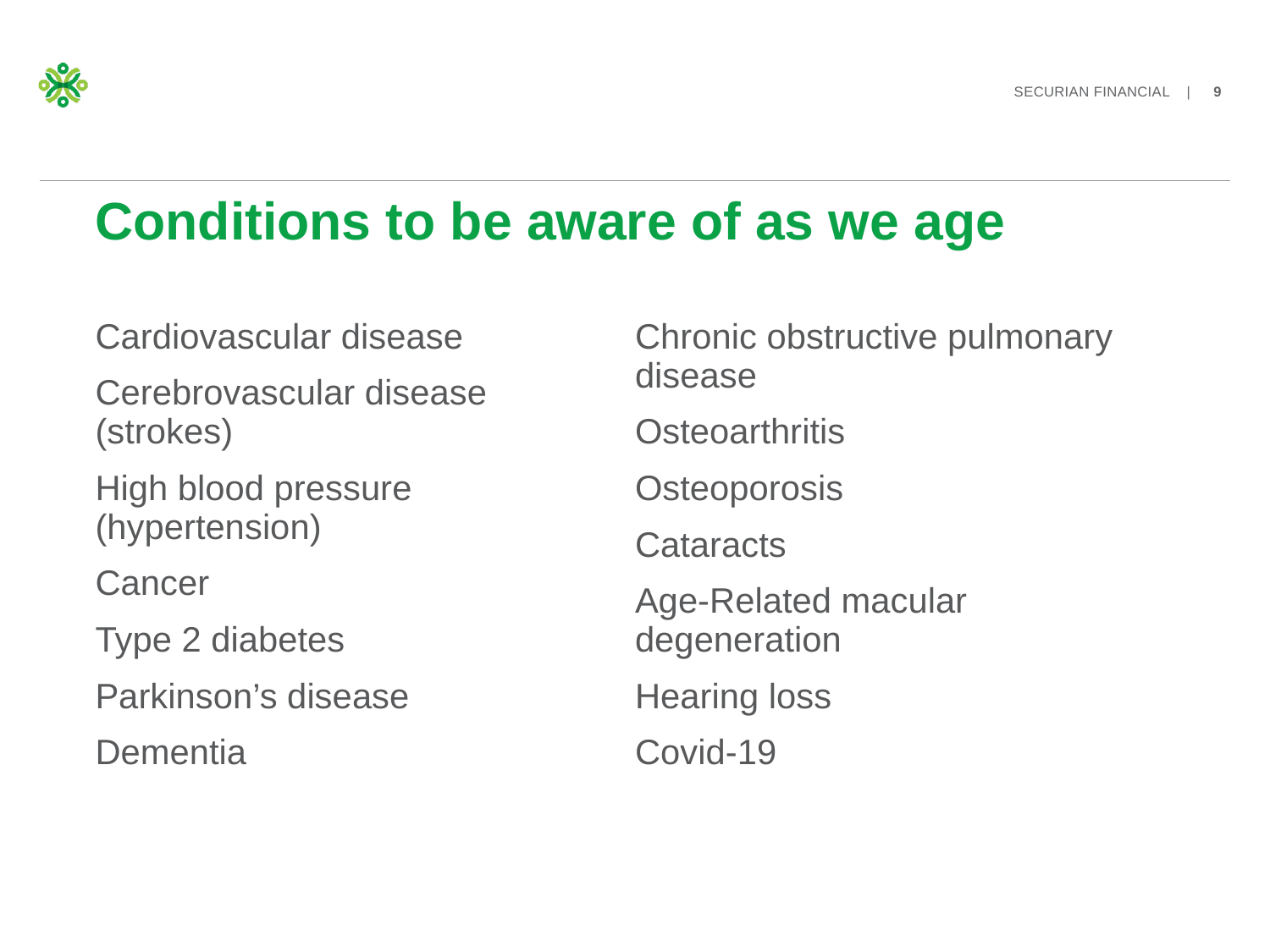

# Conditions to be aware of as we age
Cardiovascular disease
Cerebrovascular disease (strokes)
High blood pressure (hypertension)
Cancer
Type 2 diabetes
Parkinson’s disease
Dementia
Chronic obstructive pulmonary disease
Osteoarthritis
Osteoporosis
Cataracts
Age-Related macular degeneration
Hearing loss
Covid-19